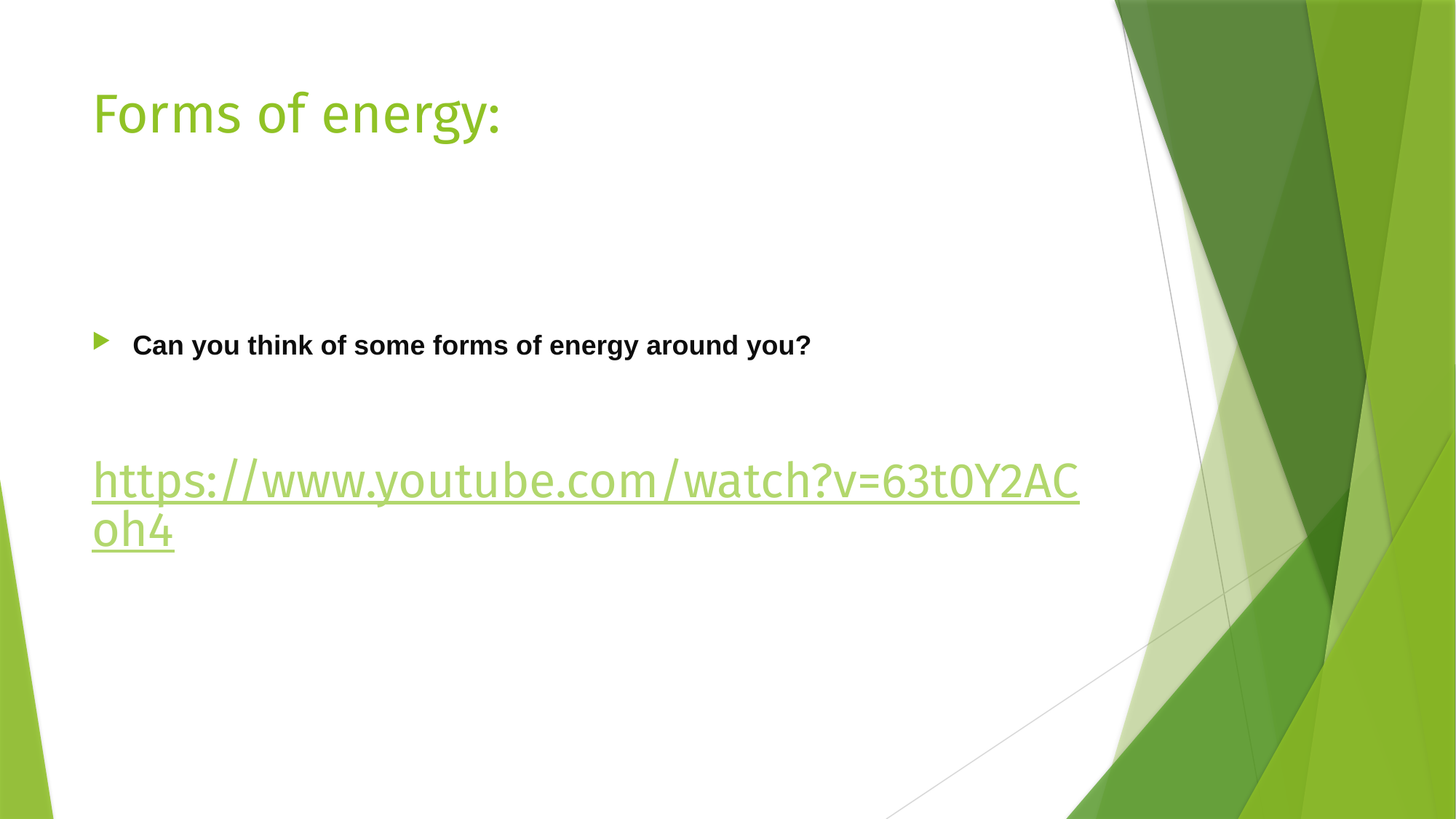

# Forms of energy:

Can you think of some forms of energy around you?

https://www.youtube.com/watch?v=63t0Y2ACoh4